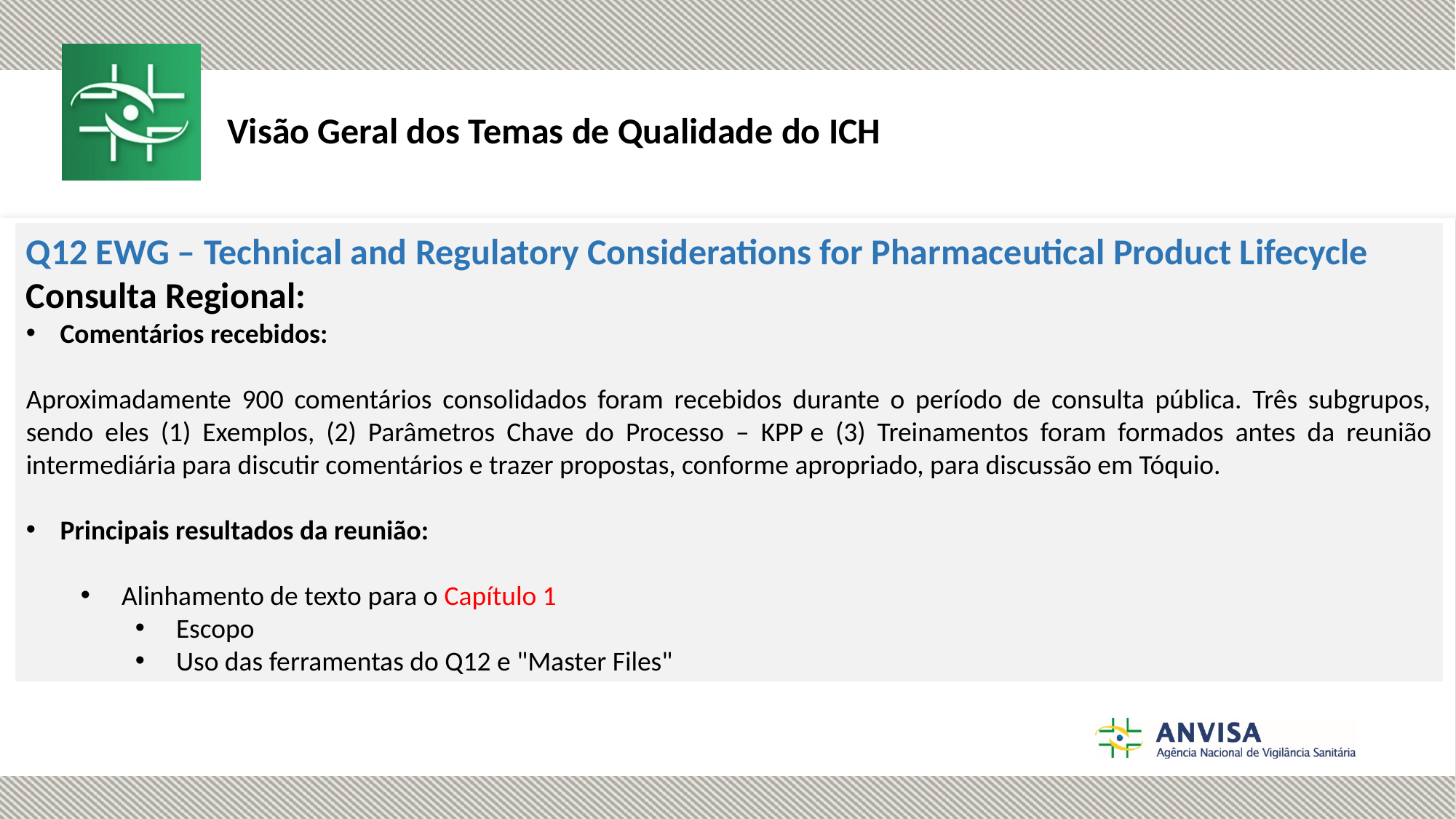

Visão Geral dos Temas de Qualidade do ICH
Q12 EWG – Technical and Regulatory Considerations for Pharmaceutical Product Lifecycle
Consulta Regional:
Comentários recebidos:

Aproximadamente 900 comentários consolidados foram recebidos durante o período de consulta pública. Três subgrupos, sendo eles (1) Exemplos, (2) Parâmetros Chave do Processo – KPP e (3) Treinamentos foram formados antes da reunião intermediária para discutir comentários e trazer propostas, conforme apropriado, para discussão em Tóquio.

Principais resultados da reunião:

Alinhamento de texto para o Capítulo 1
Escopo
Uso das ferramentas do Q12 e "Master Files"